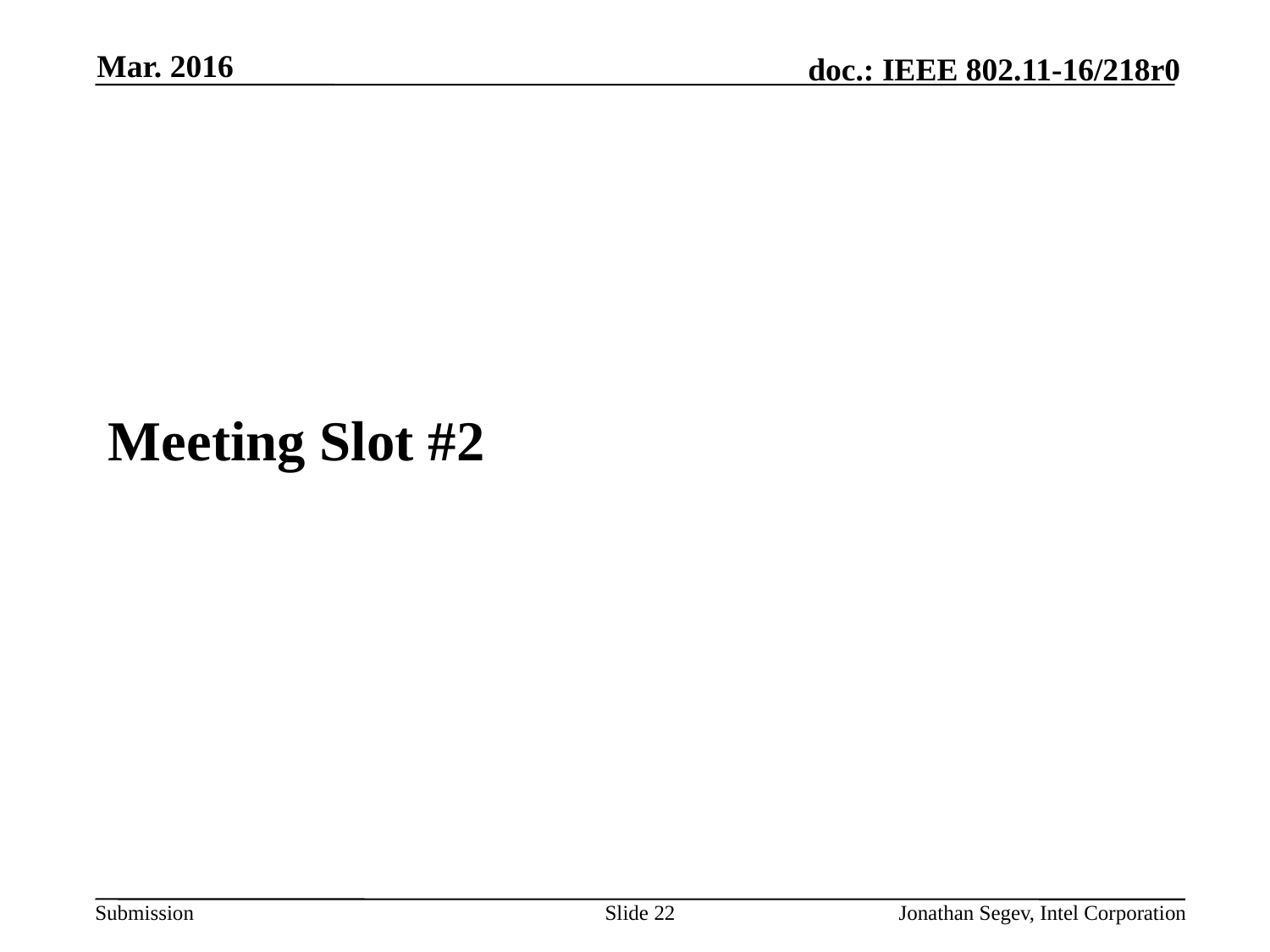

Mar. 2016
#

Meeting Slot #2

Slide 22
Jonathan Segev, Intel Corporation